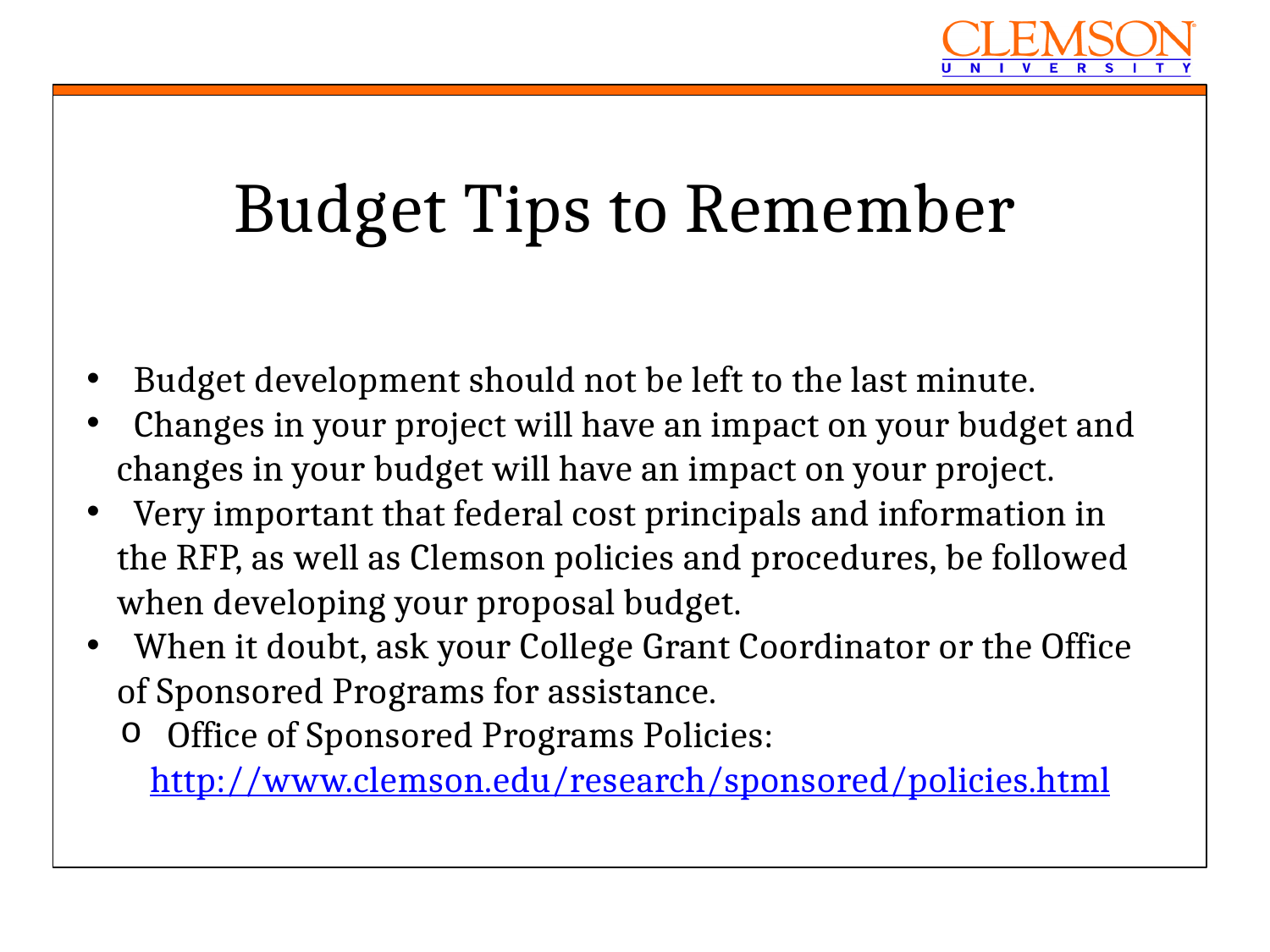

Budget Tips to Remember
  Budget development should not be left to the last minute.
  Changes in your project will have an impact on your budget and changes in your budget will have an impact on your project.
  Very important that federal cost principals and information in the RFP, as well as Clemson policies and procedures, be followed when developing your proposal budget.
  When it doubt, ask your College Grant Coordinator or the Office of Sponsored Programs for assistance.
  Office of Sponsored Programs Policies: http://www.clemson.edu/research/sponsored/policies.html